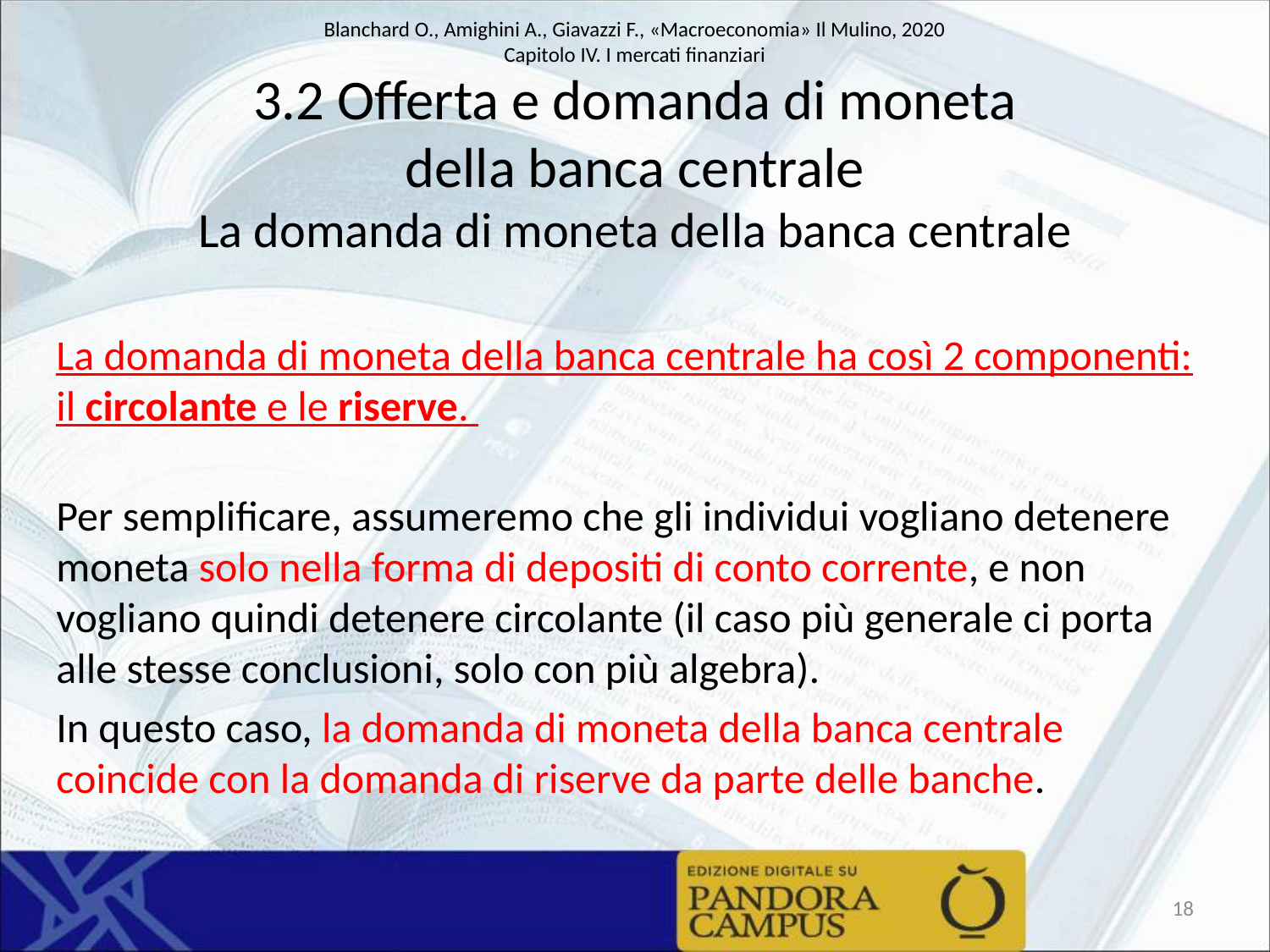

# 3.2 Offerta e domanda di moneta della banca centrale La domanda di moneta della banca centrale
La domanda di moneta della banca centrale ha così 2 componenti: il circolante e le riserve.
Per semplificare, assumeremo che gli individui vogliano detenere moneta solo nella forma di depositi di conto corrente, e non vogliano quindi detenere circolante (il caso più generale ci porta alle stesse conclusioni, solo con più algebra).
In questo caso, la domanda di moneta della banca centrale coincide con la domanda di riserve da parte delle banche.

18